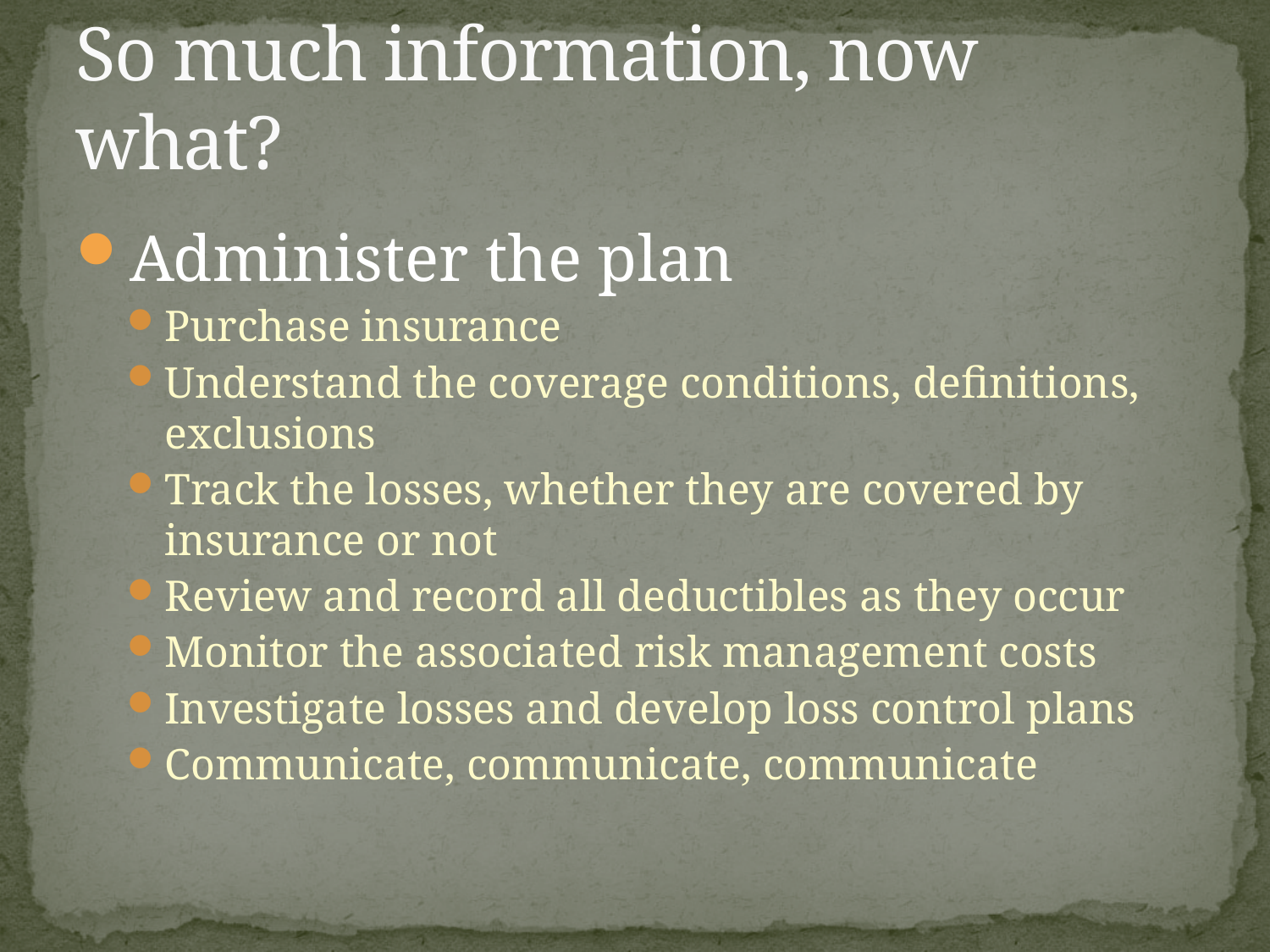

# So much information, now what?
Administer the plan
Purchase insurance
Understand the coverage conditions, definitions, exclusions
Track the losses, whether they are covered by insurance or not
Review and record all deductibles as they occur
Monitor the associated risk management costs
Investigate losses and develop loss control plans
Communicate, communicate, communicate